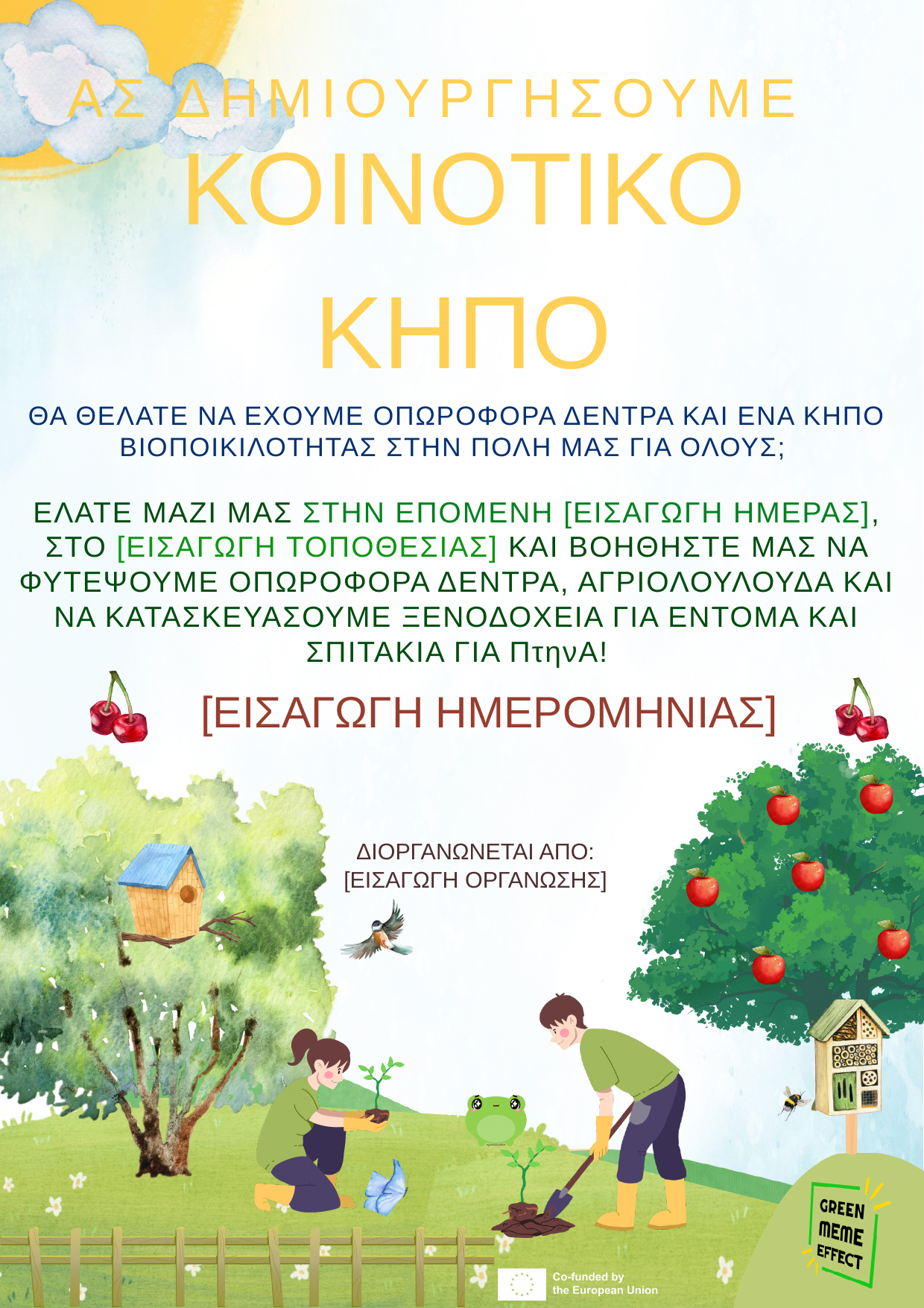

ΑΣ ΔΗΜΙΟΥΡΓΗΣΟΥΜΕ
ΚΟΙΝΟΤΙΚΟ ΚΗΠΟ

ΘΑ ΘΕΛΑΤΕ ΝΑ ΕΧΟΥΜΕ ΟΠΩΡΟΦΟΡΑ ΔΕΝΤΡΑ ΚΑΙ ΕΝΑ ΚΗΠΟ ΒΙΟΠΟΙΚΙΛΟΤΗΤΑΣ ΣΤΗΝ ΠΟΛΗ ΜΑΣ ΓΙΑ ΟΛΟΥΣ;

ΕΛΑΤΕ ΜΑΖΙ ΜΑΣ ΣΤΗΝ ΕΠΟΜΕΝΗ [ΕΙΣΑΓΩΓΗ ΗΜΕΡΑΣ], ΣΤΟ [ΕΙΣΑΓΩΓΗ ΤΟΠΟΘΕΣΙΑΣ] ΚΑΙ ΒΟΗΘΗΣΤΕ ΜΑΣ ΝΑ ΦΥΤΕΨΟΥΜΕ ΟΠΩΡΟΦΟΡΑ ΔΕΝΤΡΑ, ΑΓΡΙΟΛΟΥΛΟΥΔΑ ΚΑΙ ΝΑ ΚΑΤΑΣΚΕΥΑΣΟΥΜΕ ΞΕΝΟΔΟΧΕΙΑ ΓΙΑ ΕΝΤΟΜΑ ΚΑΙ ΣΠΙΤΑΚΙΑ ΓΙΑ ΠτηνΑ!

[ΕΙΣΑΓΩΓΗ ΗΜΕΡΟΜΗΝΙΑΣ]

ΔΙΟΡΓΑΝΩΝΕΤΑΙ ΑΠΟ:
[ΕΙΣΑΓΩΓΗ ΟΡΓΑΝΩΣΗΣ]